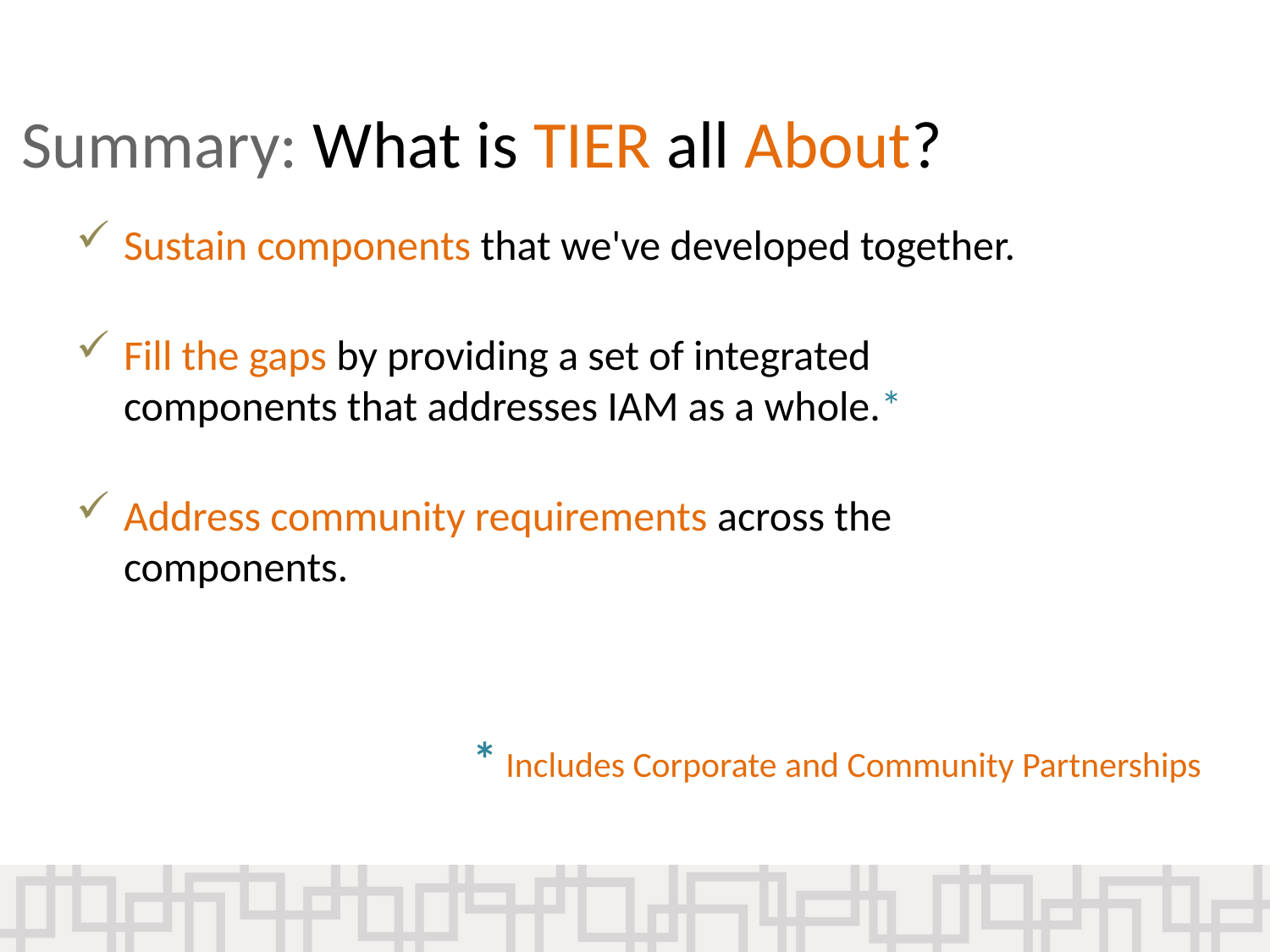

Summary: What is TIER all About?
Sustain components that we've developed together.
Fill the gaps by providing a set of integrated components that addresses IAM as a whole.*
Address community requirements across the components.
* Includes Corporate and Community Partnerships